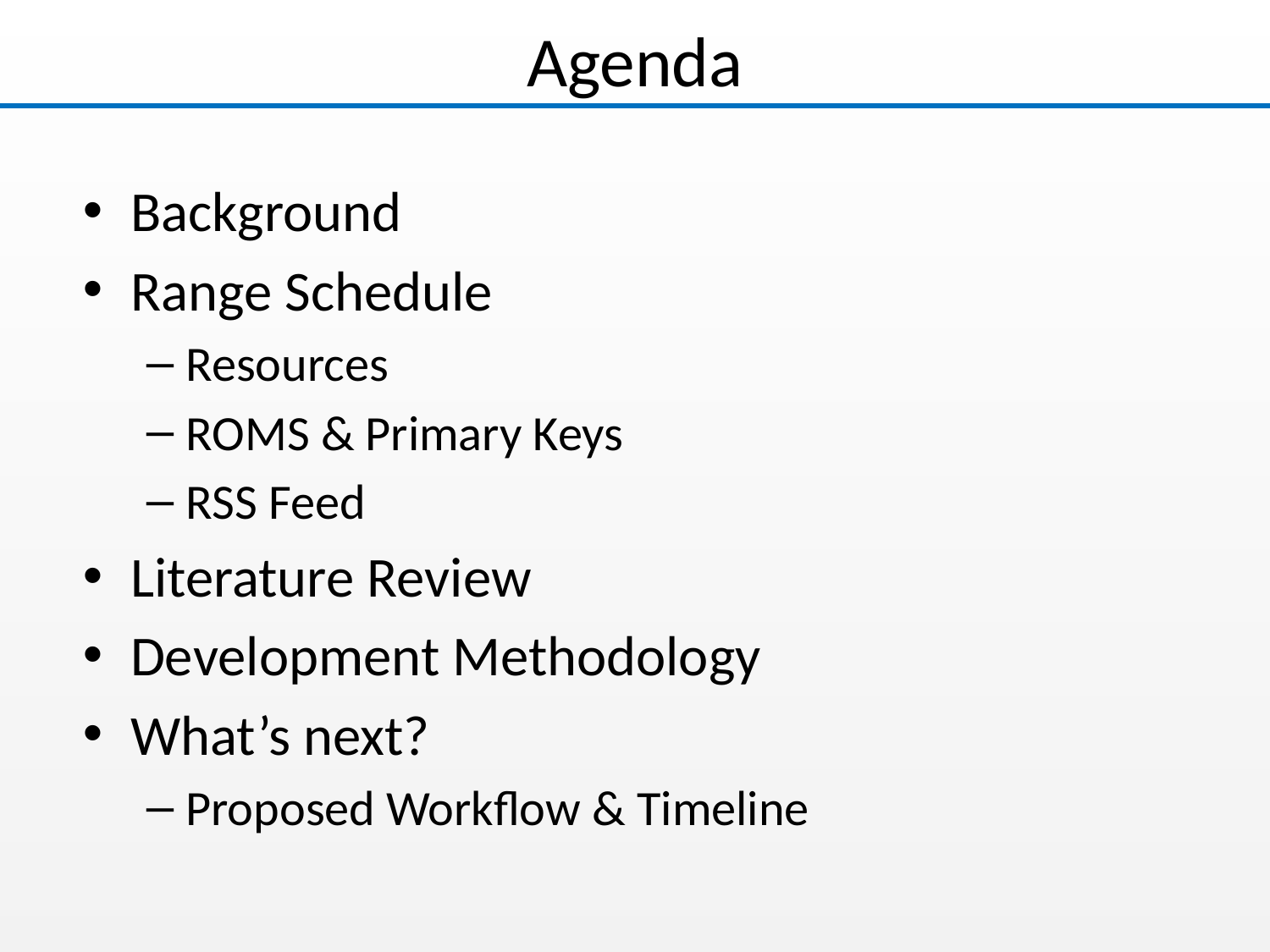

# Agenda
Background
Range Schedule
Resources
ROMS & Primary Keys
RSS Feed
Literature Review
Development Methodology
What’s next?
Proposed Workflow & Timeline